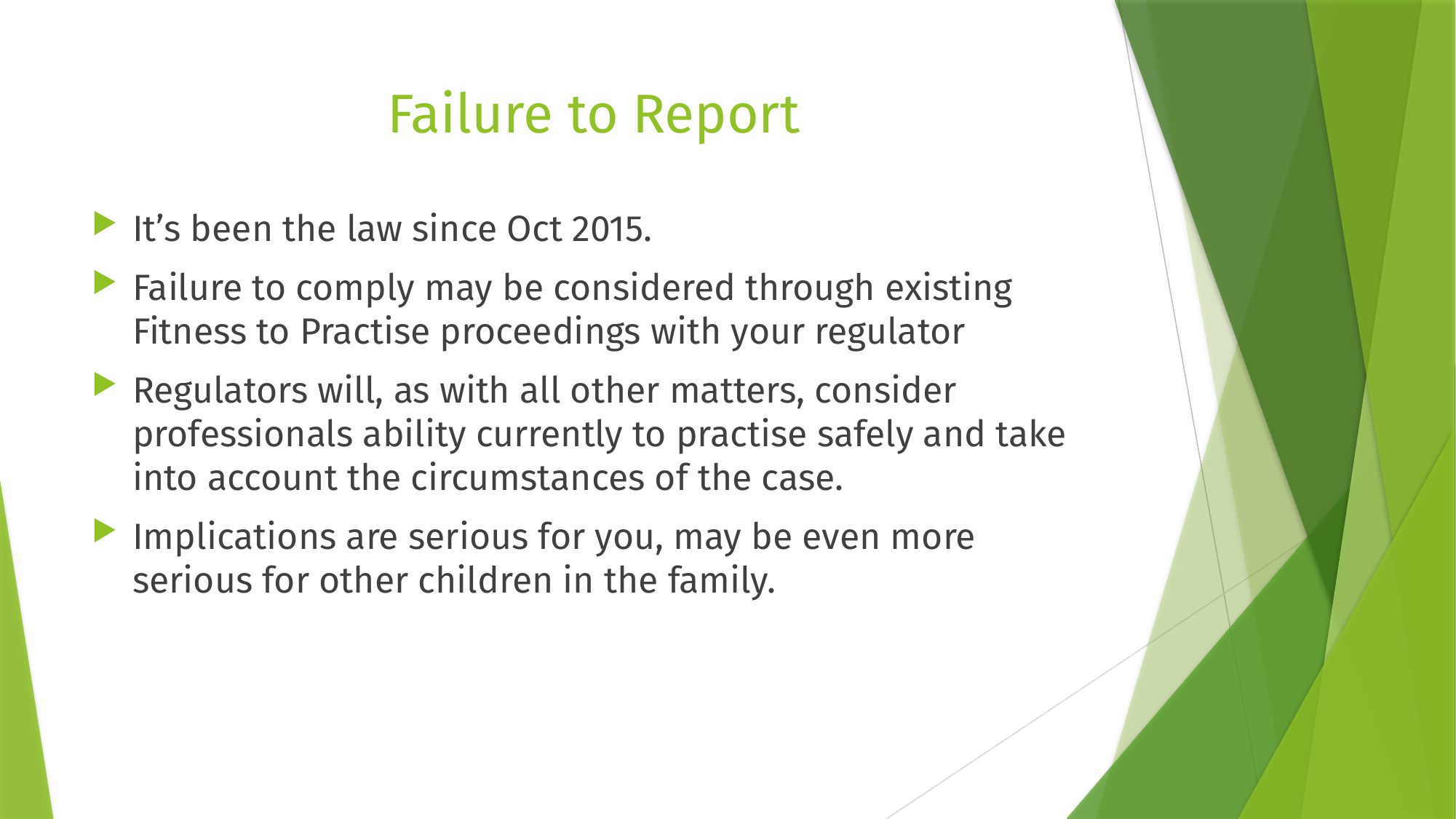

# Failure to Report
It’s been the law since Oct 2015.
Failure to comply may be considered through existing Fitness to Practise proceedings with your regulator
Regulators will, as with all other matters, consider professionals ability currently to practise safely and take into account the circumstances of the case.
Implications are serious for you, may be even more serious for other children in the family.